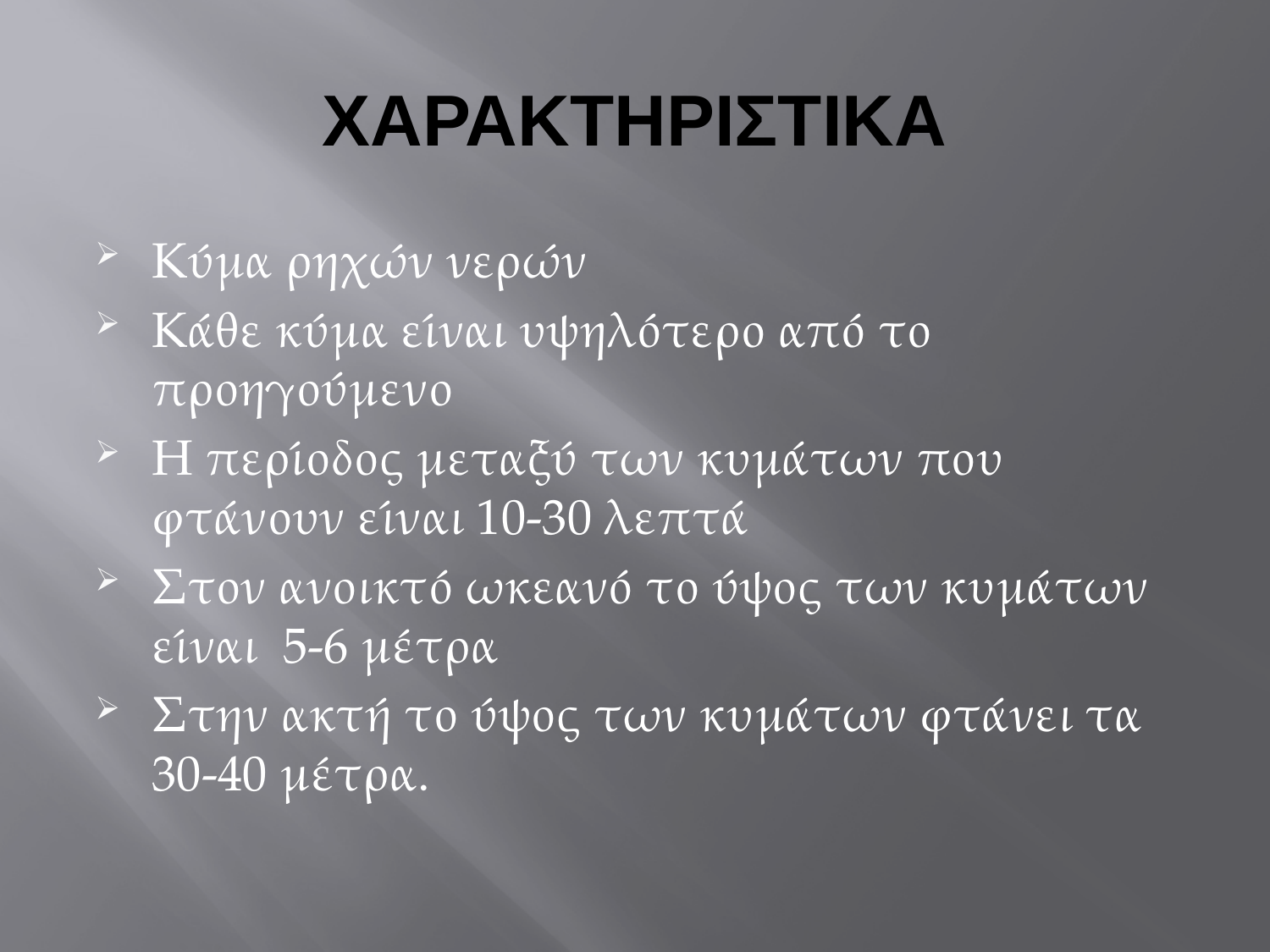

# ΧΑΡΑΚΤΗΡΙΣΤΙΚΑ
Κύμα ρηχών νερών
Κάθε κύμα είναι υψηλότερο από το προηγούμενο
Η περίοδος μεταξύ των κυμάτων που φτάνουν είναι 10-30 λεπτά
Στον ανοικτό ωκεανό το ύψος των κυμάτων είναι  5-6 μέτρα
Στην ακτή το ύψος των κυμάτων φτάνει τα 30-40 μέτρα.